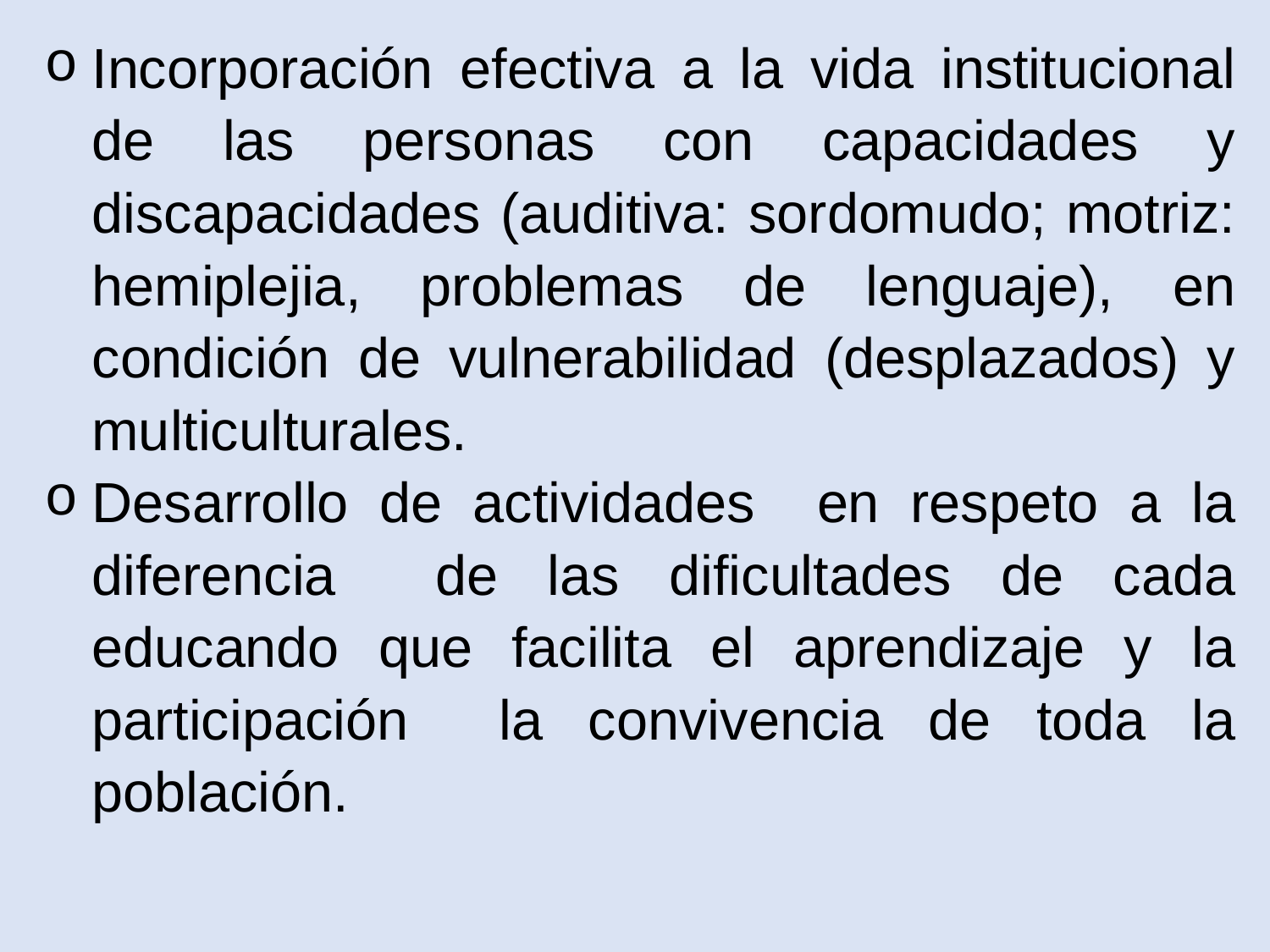

Incorporación efectiva a la vida institucional de las personas con capacidades y discapacidades (auditiva: sordomudo; motriz: hemiplejia, problemas de lenguaje), en condición de vulnerabilidad (desplazados) y multiculturales.
Desarrollo de actividades  en respeto a la diferencia  de las dificultades de cada educando que facilita el aprendizaje y la participación  la convivencia de toda la población.